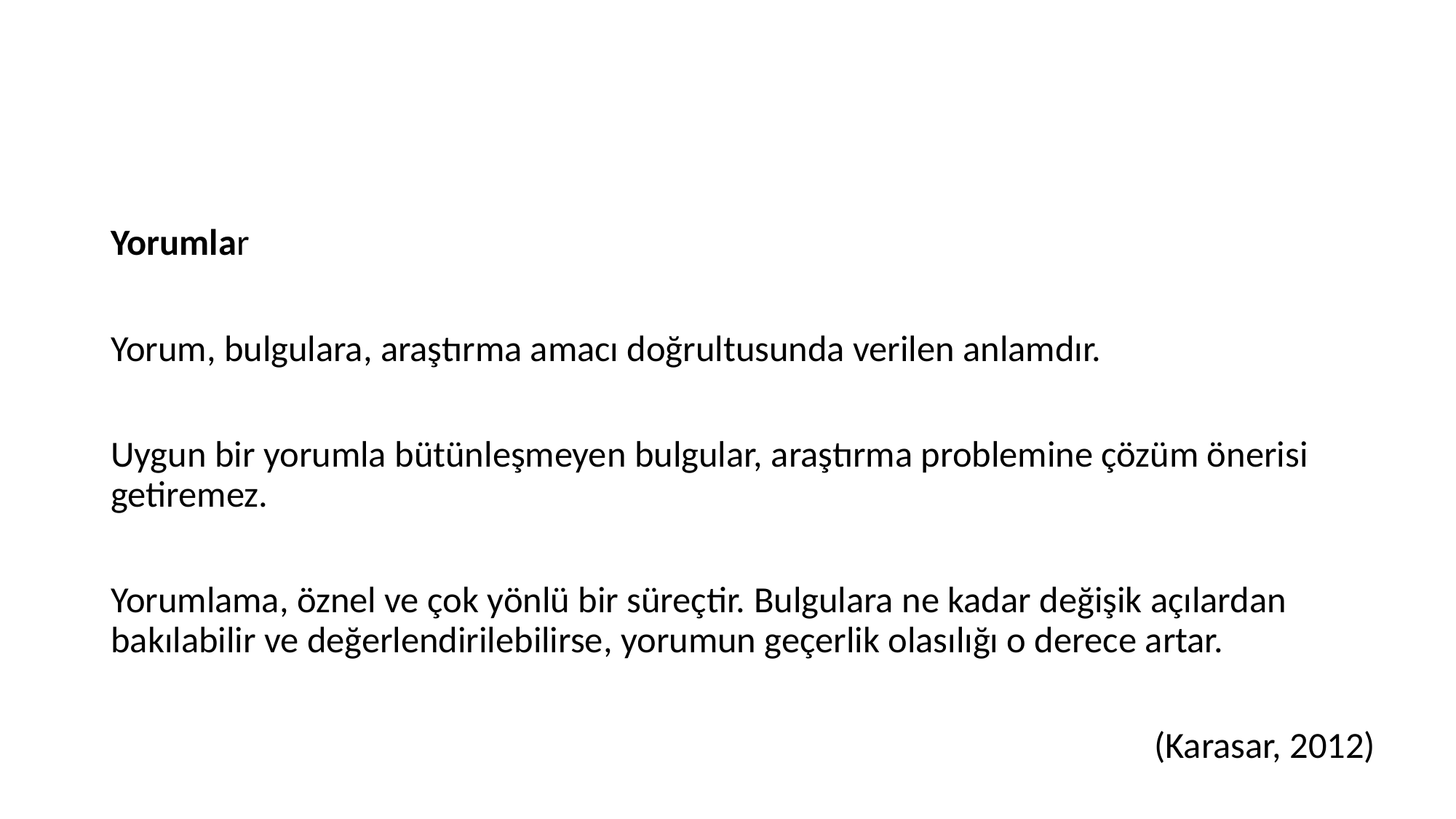

Yorumlar

Yorum, bulgulara, araştırma amacı doğrultusunda verilen anlamdır.

Uygun bir yorumla bütünleşmeyen bulgular, araştırma problemine çözüm önerisi getiremez.

Yorumlama, öznel ve çok yönlü bir süreçtir. Bulgulara ne kadar değişik açılardan bakılabilir ve değerlendirilebilirse, yorumun geçerlik olasılığı o derece artar.

(Karasar, 2012)